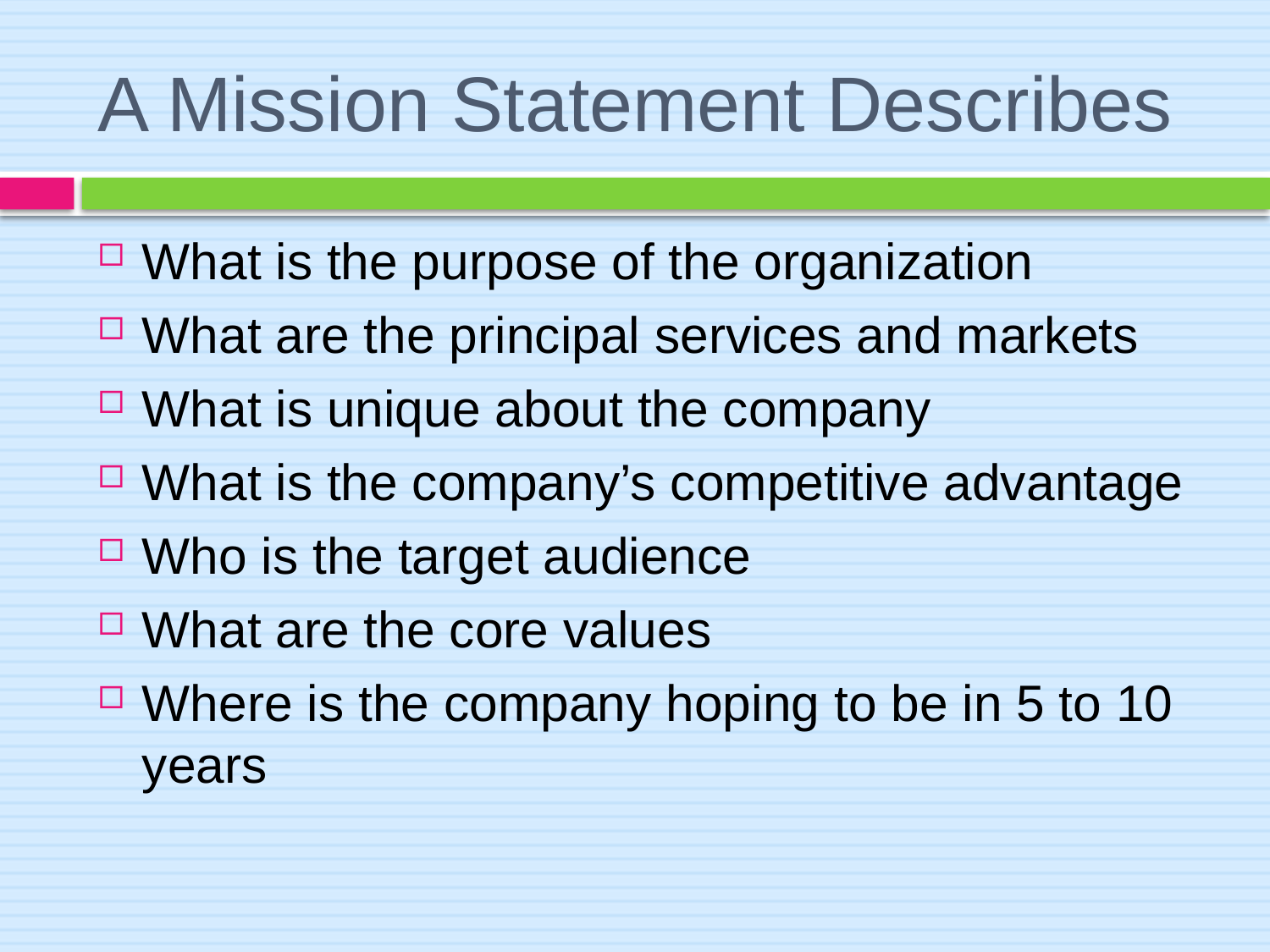

# A Mission Statement Describes
What is the purpose of the organization
What are the principal services and markets
What is unique about the company
What is the company’s competitive advantage
Who is the target audience
What are the core values
Where is the company hoping to be in 5 to 10 years